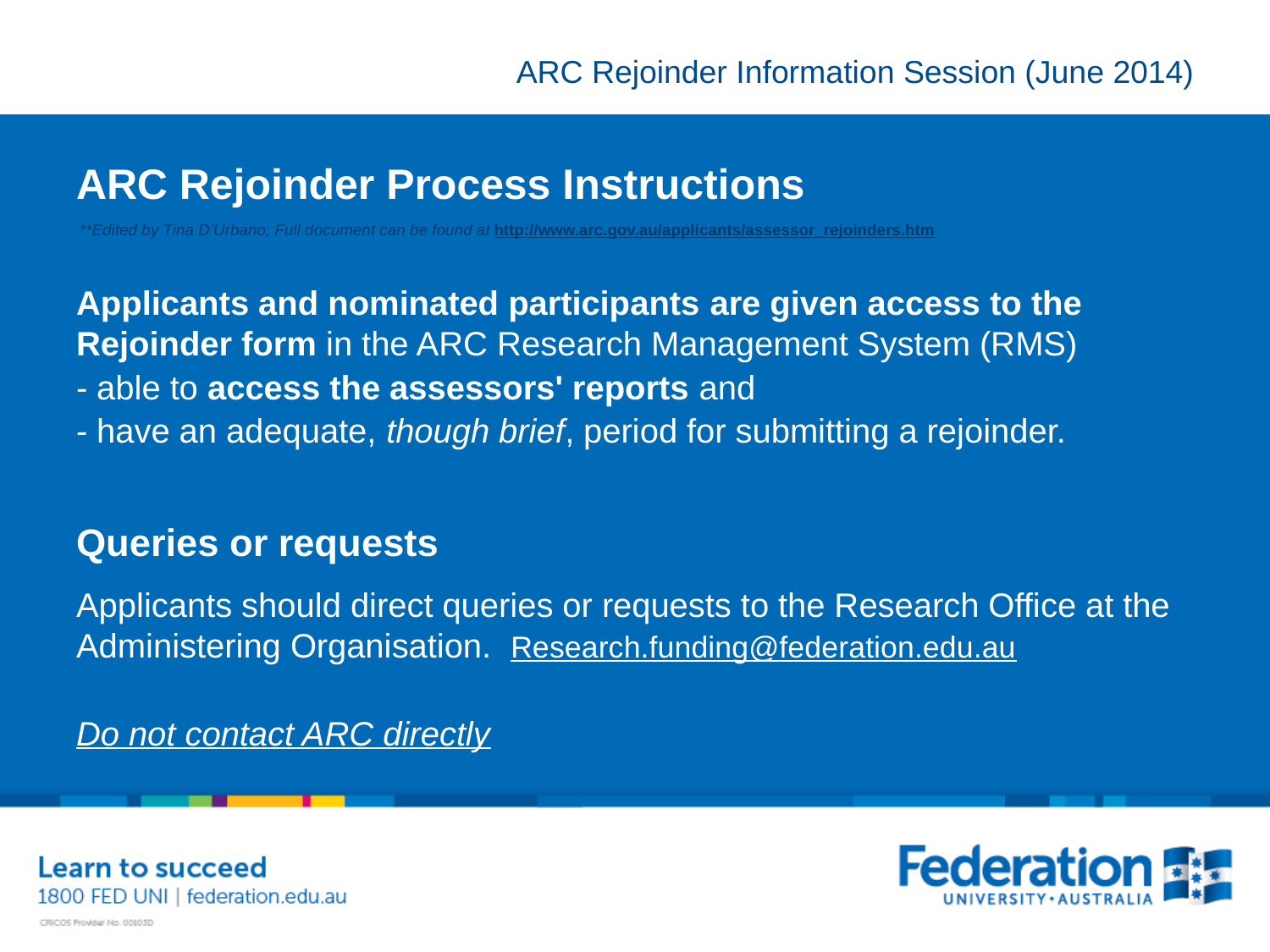

# ARC Rejoinder Process Instructions
**Edited by Tina D’Urbano; Full document can be found at http://www.arc.gov.au/applicants/assessor_rejoinders.htm
Applicants and nominated participants are given access to the Rejoinder form in the ARC Research Management System (RMS)
- able to access the assessors' reports and
- have an adequate, though brief, period for submitting a rejoinder.

Queries or requests

Applicants should direct queries or requests to the Research Office at the Administering Organisation.  Research.funding@federation.edu.au

Do not contact ARC directly